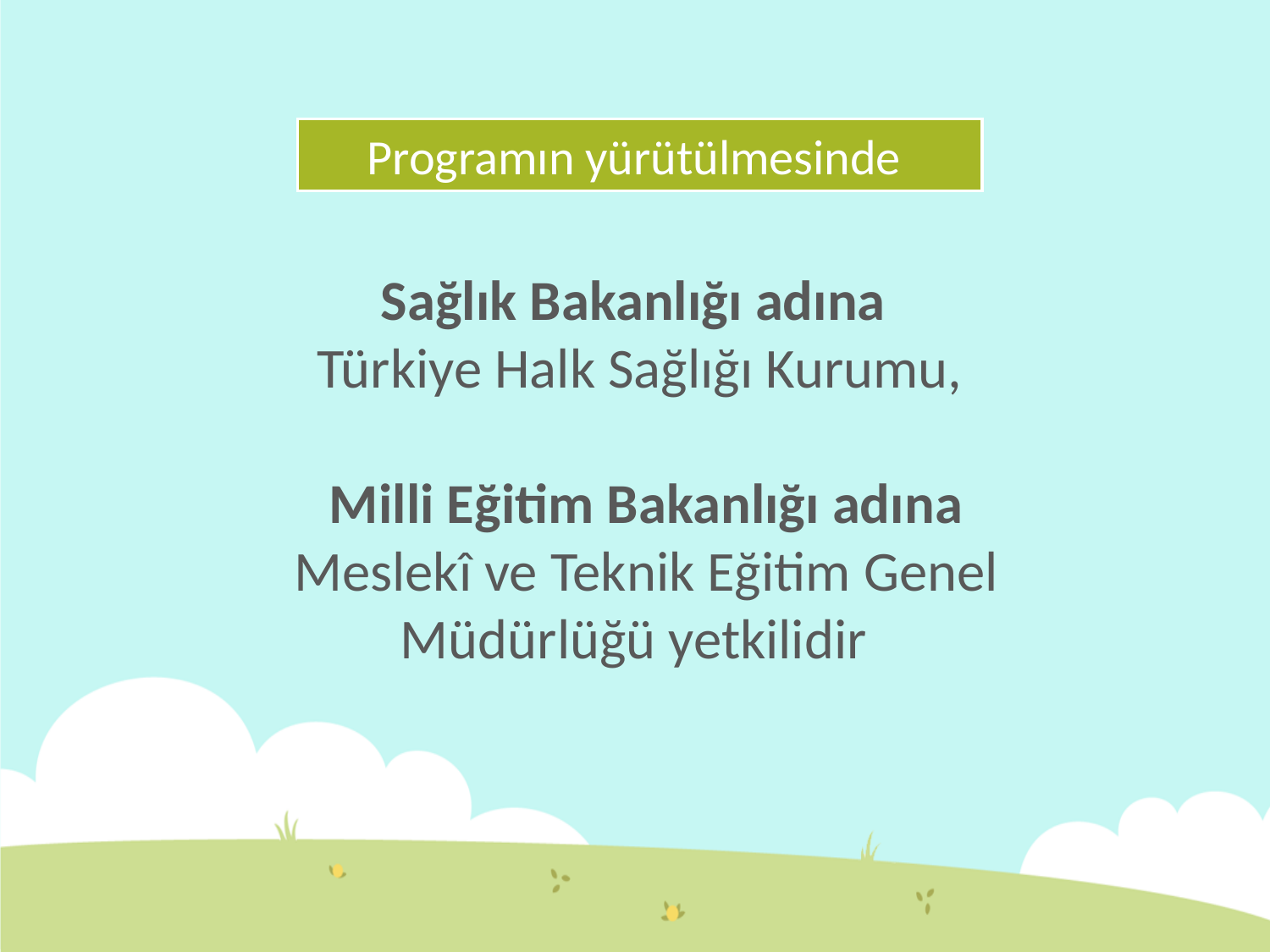

Programın yürütülmesinde
Sağlık Bakanlığı adına
Türkiye Halk Sağlığı Kurumu,

 Milli Eğitim Bakanlığı adına
 Meslekî ve Teknik Eğitim Genel Müdürlüğü yetkilidir